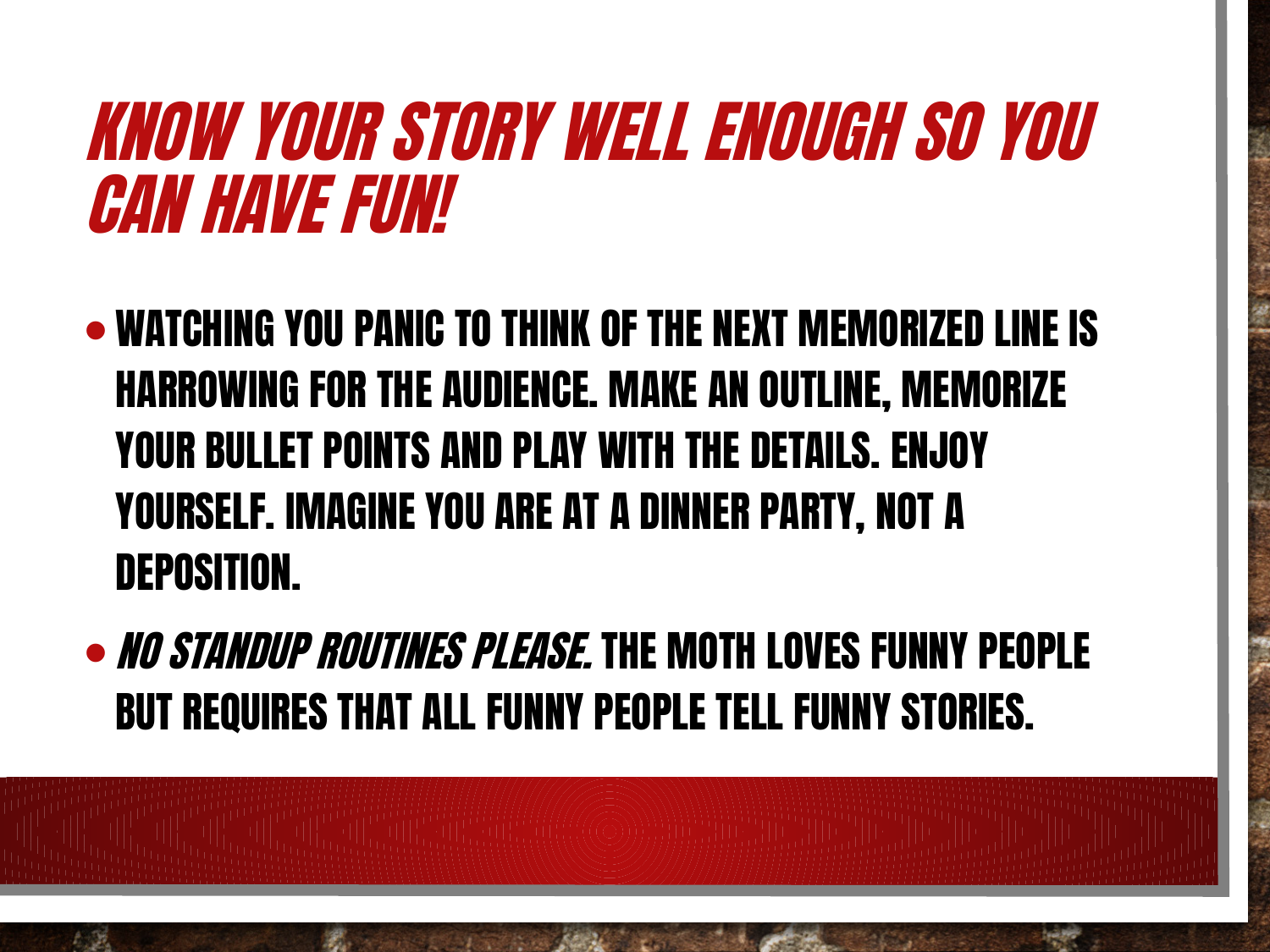

# Know your story well enough so you can have fun!
Watching you panic to think of the next memorized line is harrowing for the audience. Make an outline, memorize your bullet points and play with the details. Enjoy yourself. Imagine you are at a dinner party, not a deposition.
No standup routines please. The Moth LOVES funny people but requires that all funny people tell funny STORIES.